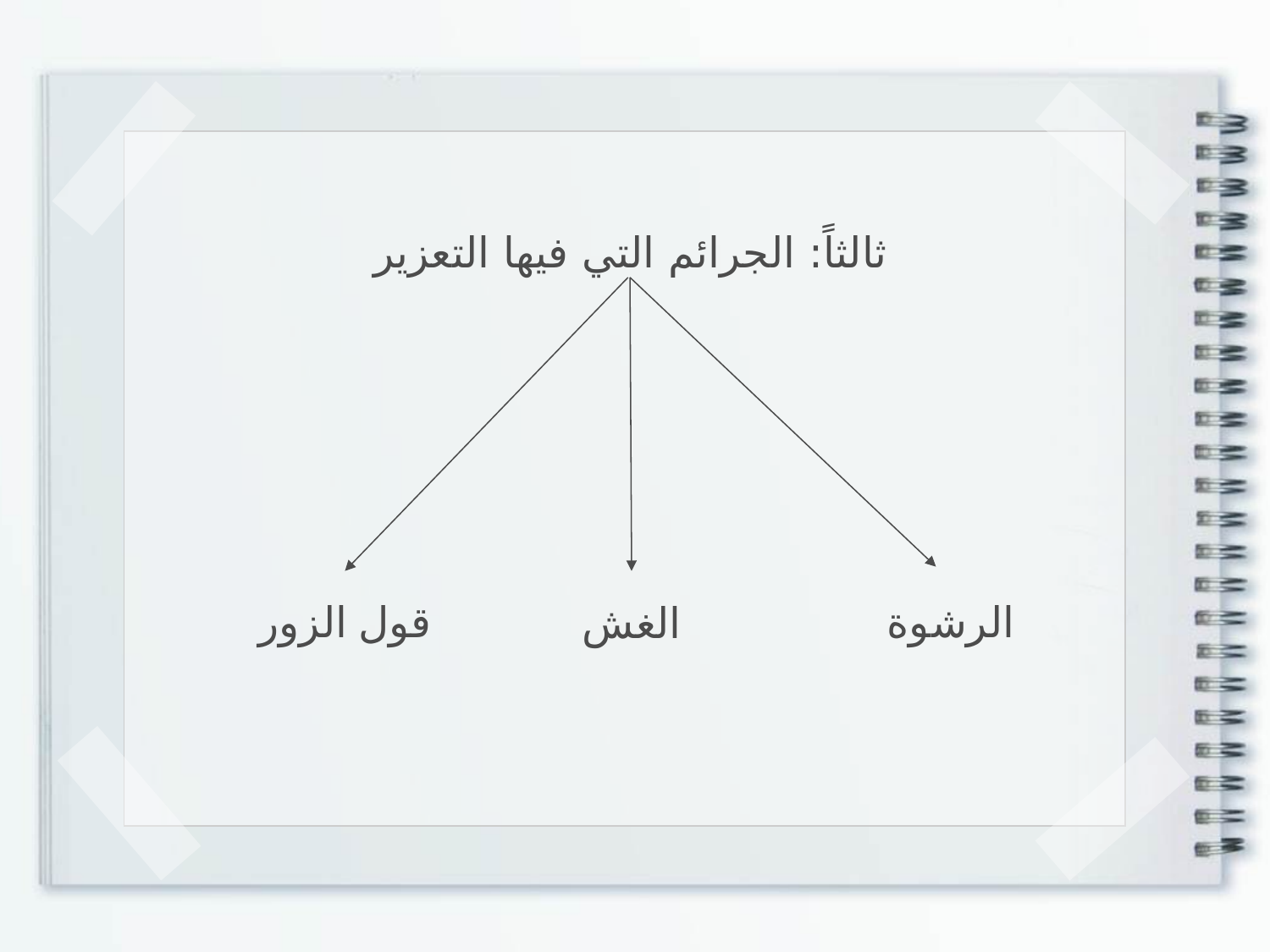

ثالثاً: الجرائم التي فيها التعزير
قول الزور
الرشوة
الغش